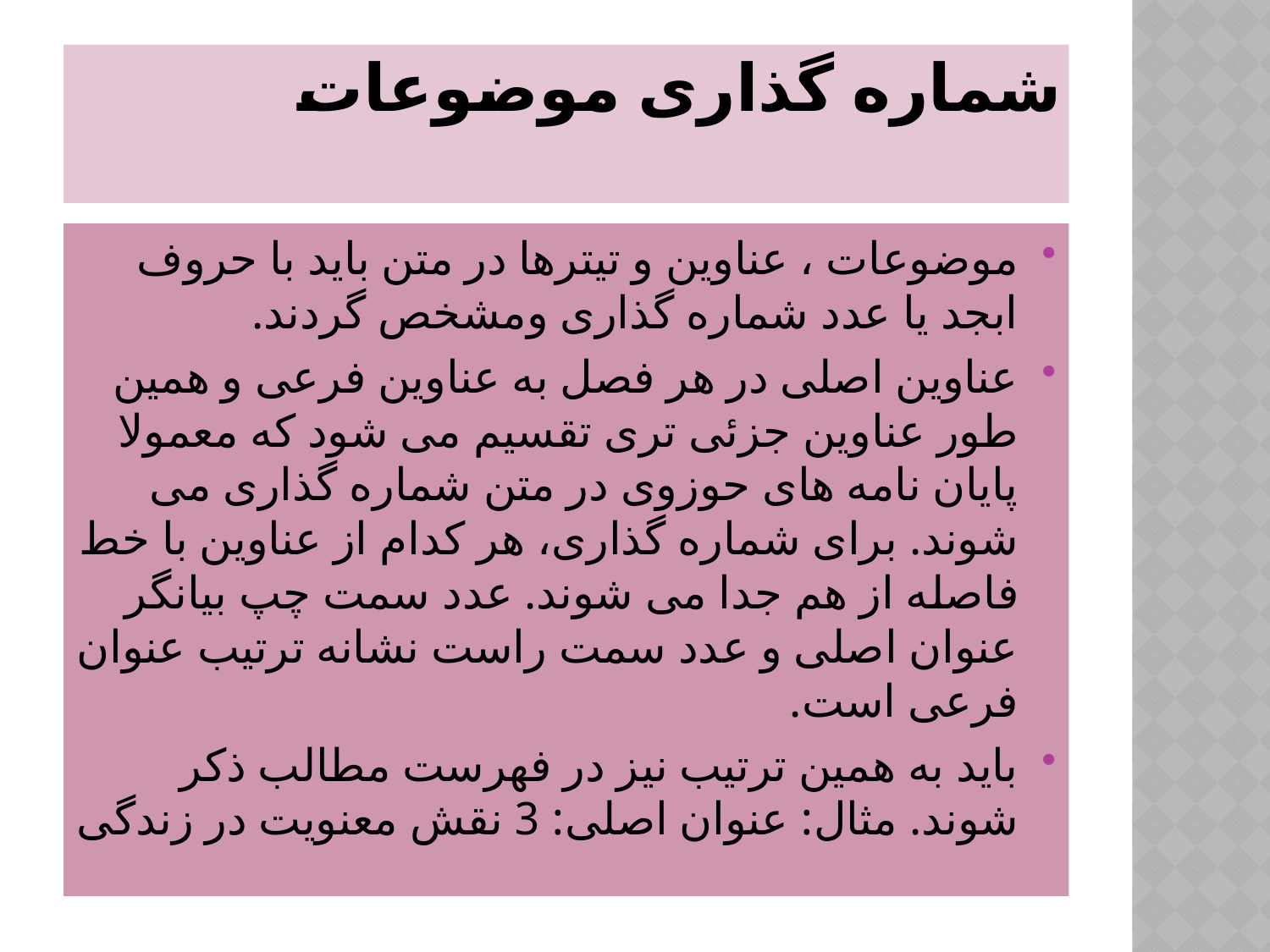

# شماره گذاری موضوعات
موضوعات ، عناوین و تیترها در متن باید با حروف ابجد یا عدد شماره گذاری ومشخص گردند.
عناوین اصلی در هر فصل به عناوین فرعی و همین طور عناوین جزئی تری تقسیم می شود که معمولا پایان نامه های حوزوی در متن شماره گذاری می شوند. برای شماره گذاری، هر کدام از عناوین با خط فاصله از هم جدا می شوند. عدد سمت چپ بیانگر عنوان اصلی و عدد سمت راست نشانه ترتیب عنوان فرعی است.
باید به همین ترتیب نیز در فهرست مطالب ذکر شوند. مثال: عنوان اصلی: 3 نقش معنویت در زندگی